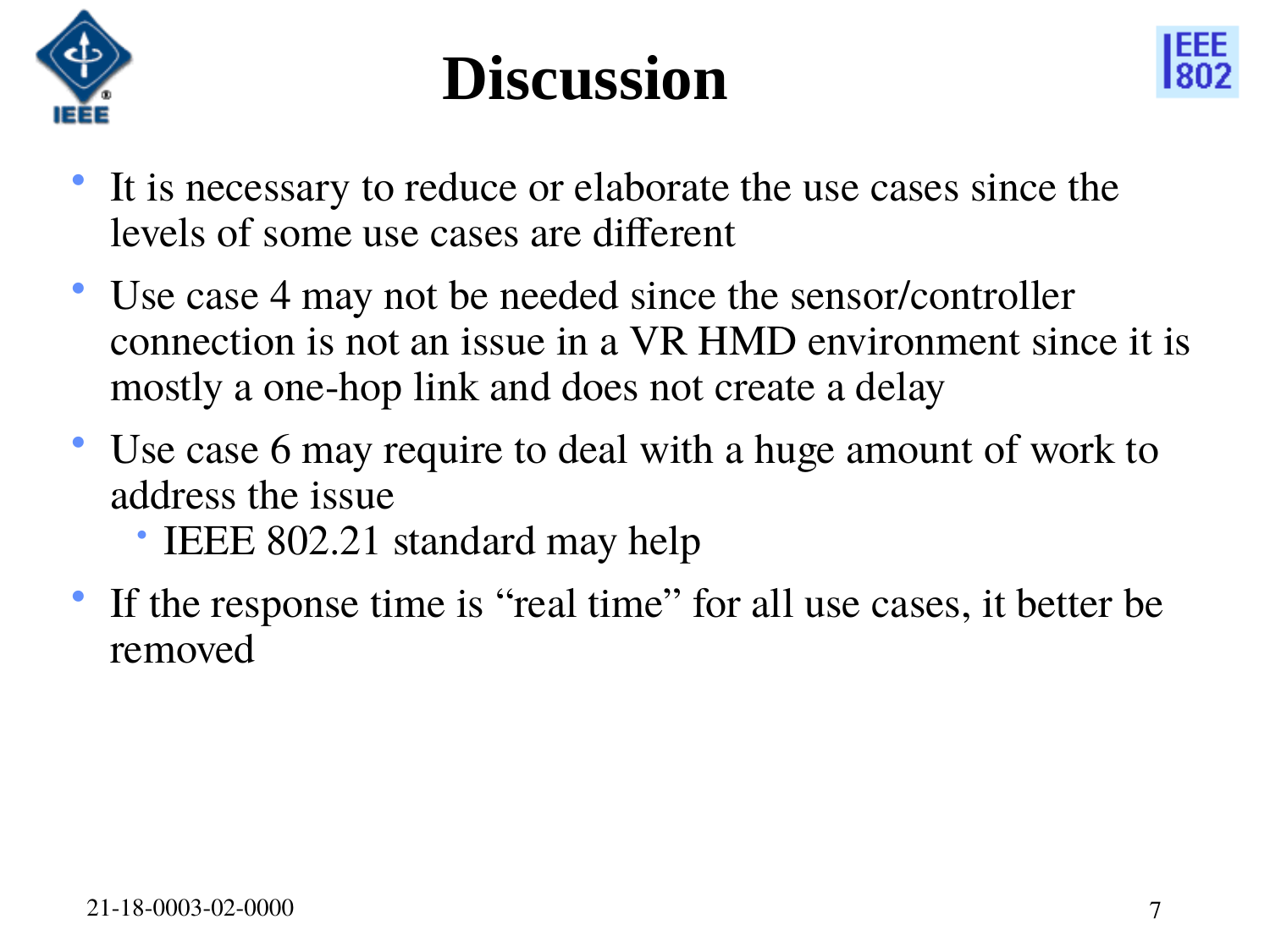

# Discussion
It is necessary to reduce or elaborate the use cases since the levels of some use cases are different
Use case 4 may not be needed since the sensor/controller connection is not an issue in a VR HMD environment since it is mostly a one-hop link and does not create a delay
Use case 6 may require to deal with a huge amount of work to address the issue
IEEE 802.21 standard may help
If the response time is “real time” for all use cases, it better be removed

21-18-0003-02-0000
7